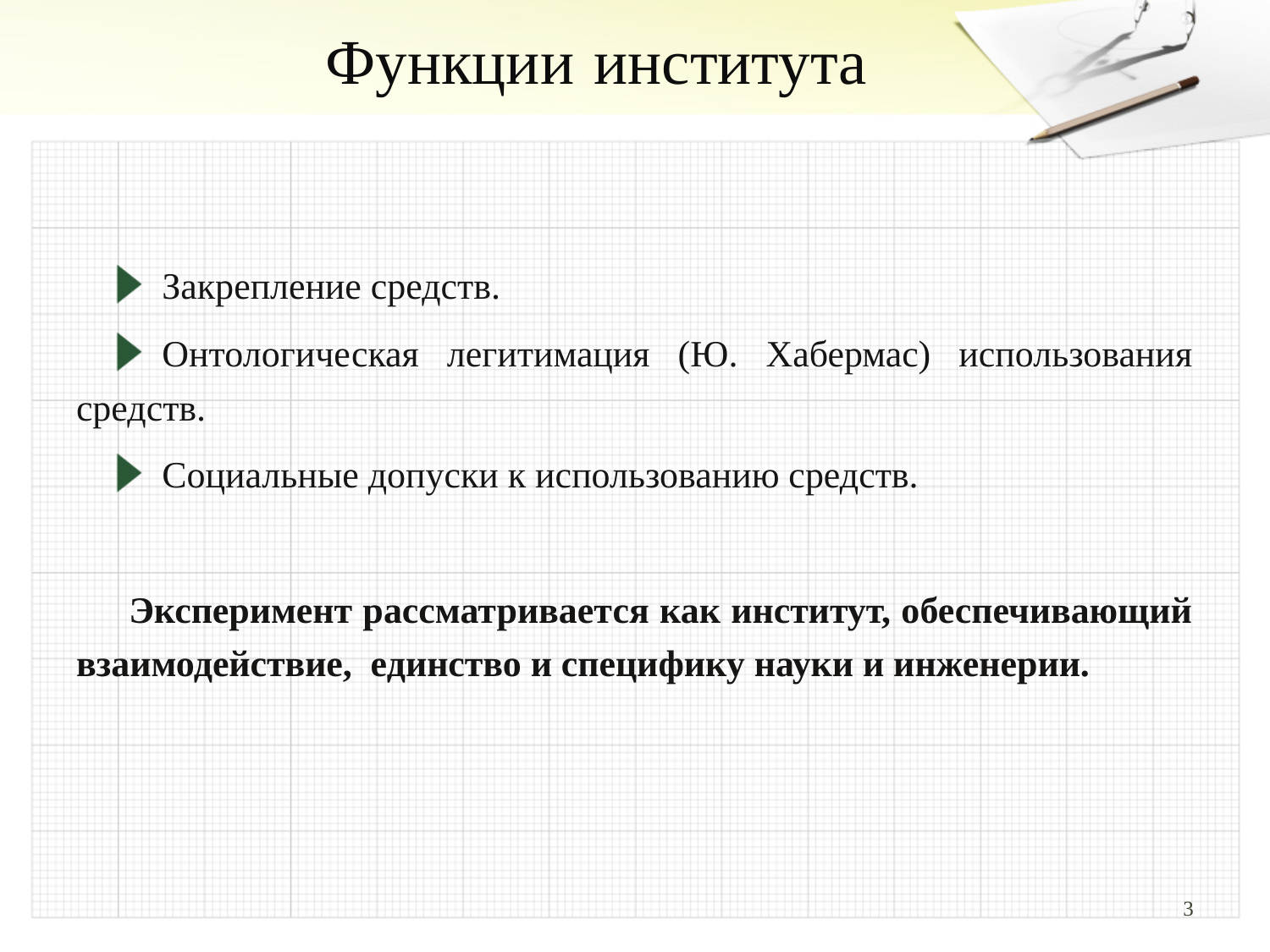

# Функции института
Закрепление средств.
Онтологическая легитимация (Ю. Хабермас) использования средств.
Социальные допуски к использованию средств.

     Эксперимент рассматривается как институт, обеспечивающий взаимодействие,  единство и специфику науки и инженерии.

3